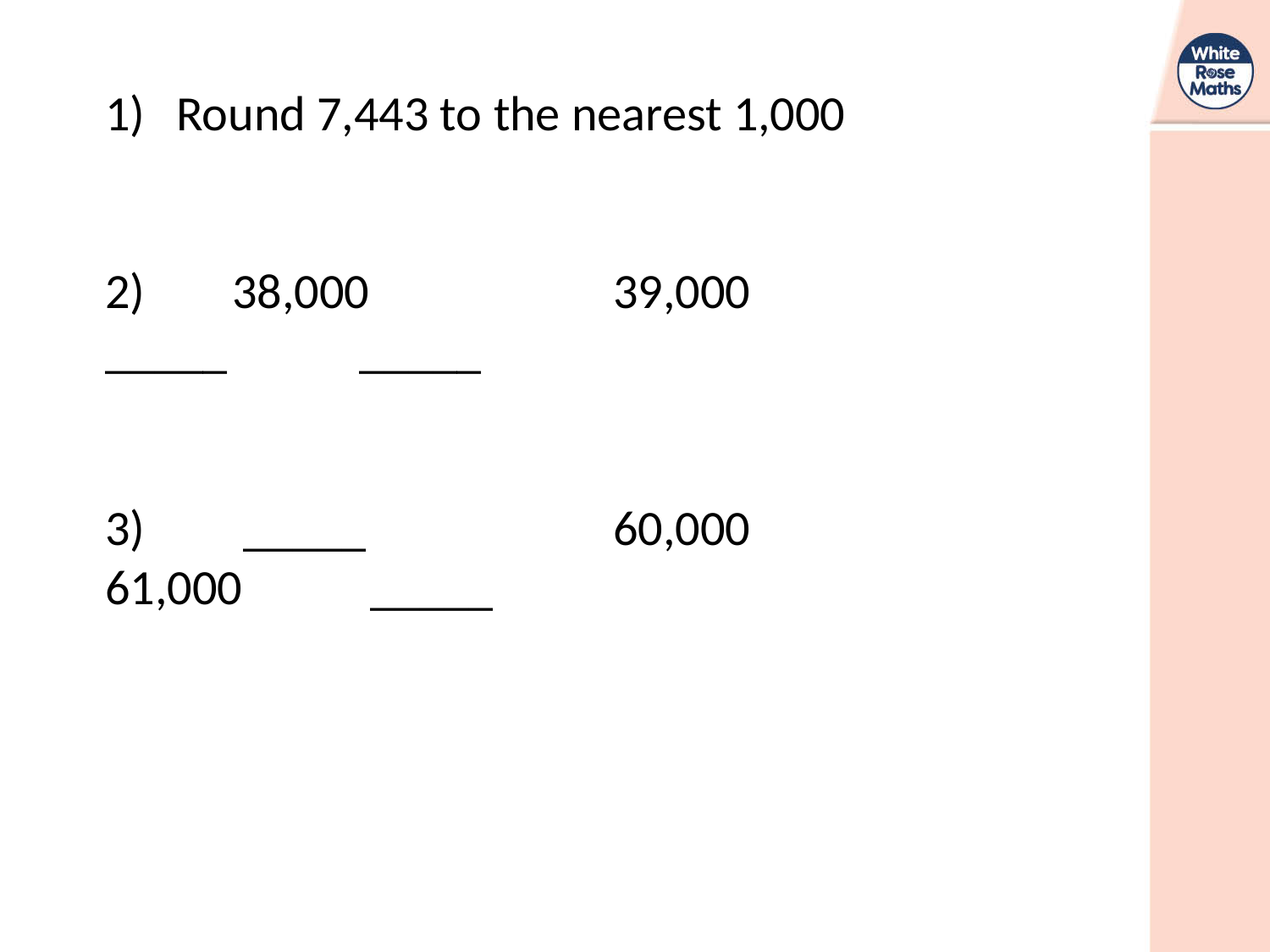

Round 7,443 to the nearest 1,000

2)	38,000		39,000		_____		_____

3)	 _____ 		60,000		61,000	 _____